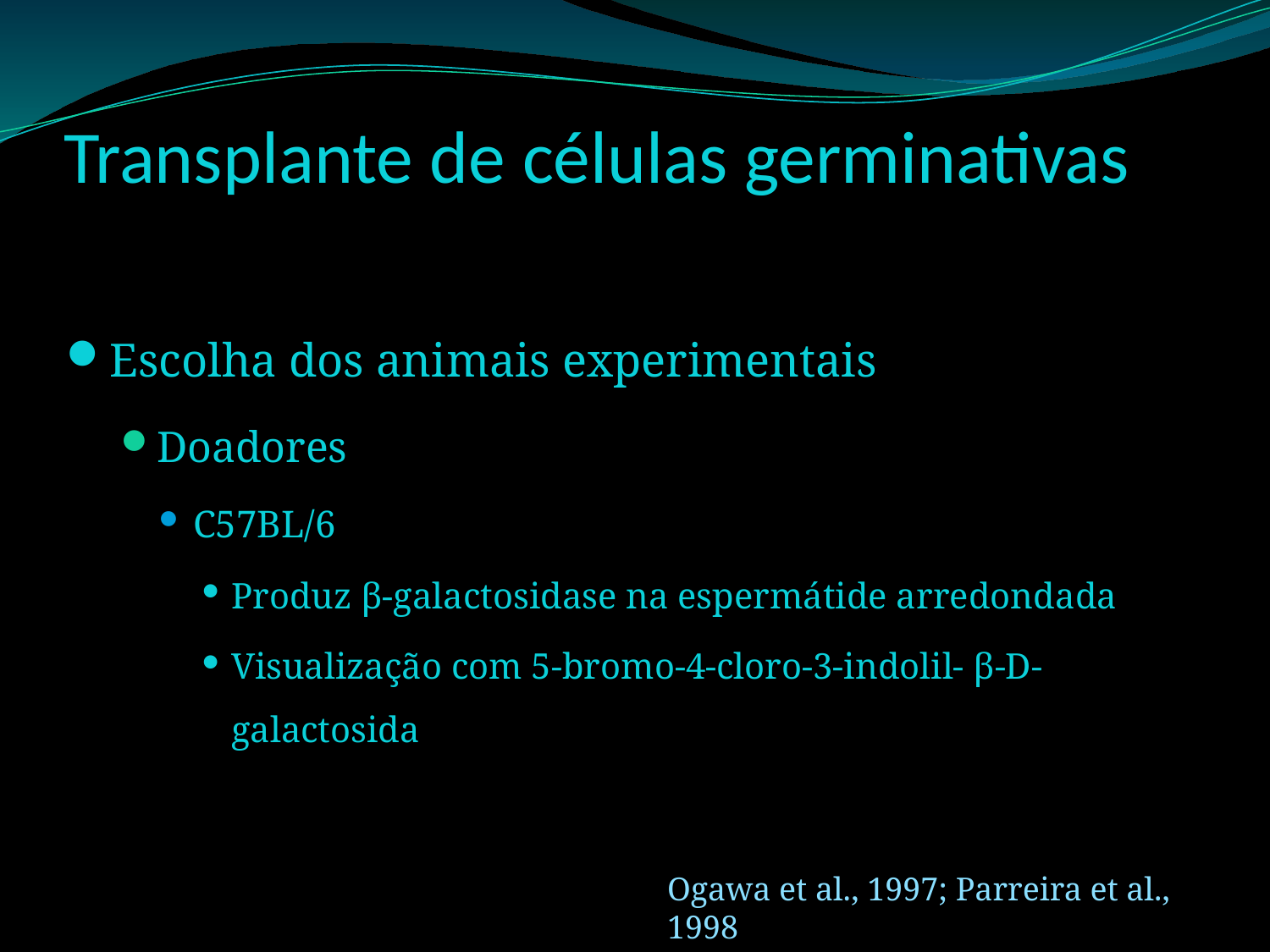

# Transplante de células germinativas
Escolha dos animais experimentais
Doadores
C57BL/6
Produz β-galactosidase na espermátide arredondada
Visualização com 5-bromo-4-cloro-3-indolil- β-D-galactosida

Ogawa et al., 1997; Parreira et al., 1998